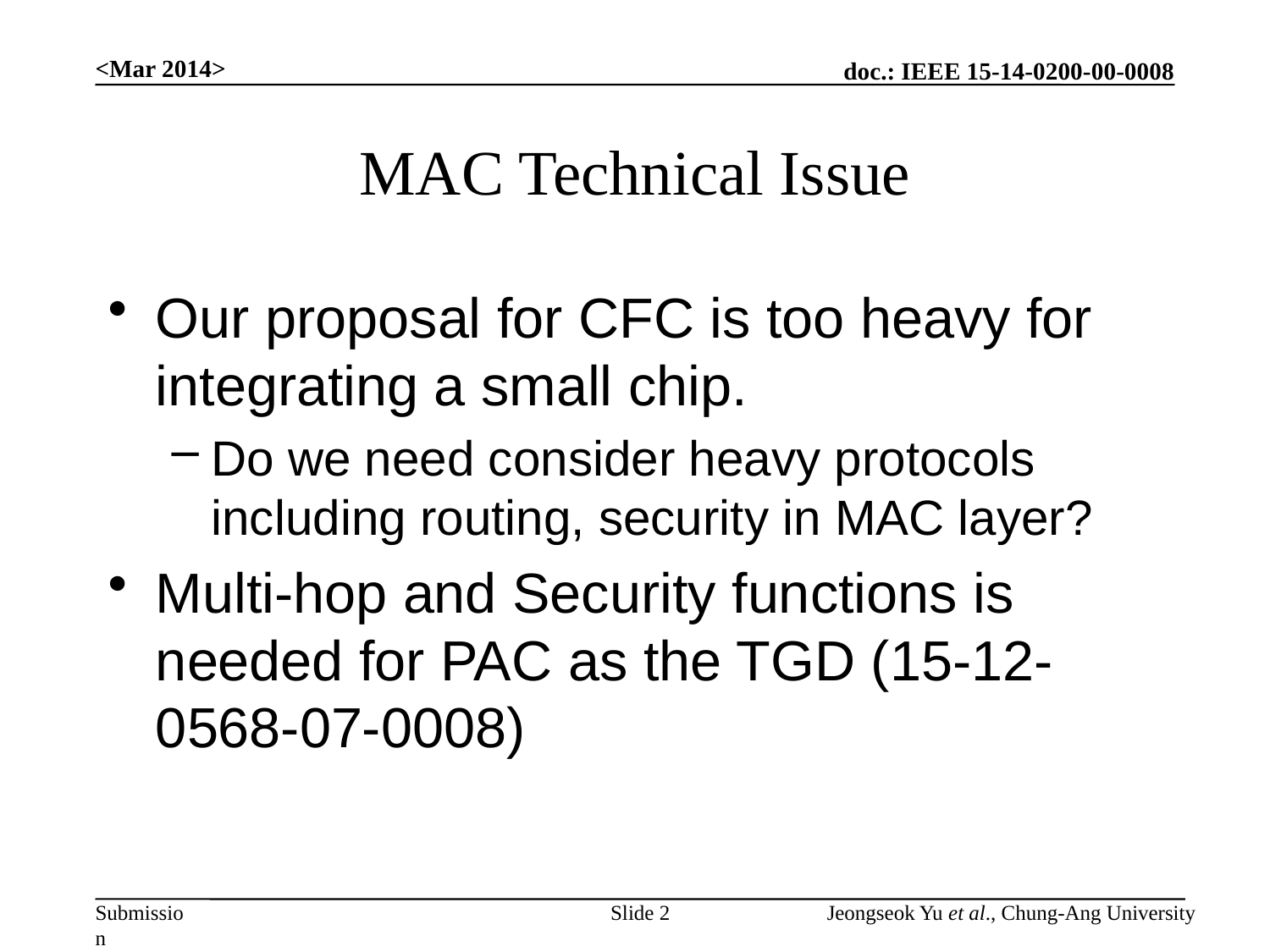

<Mar 2014>
# MAC Technical Issue
Our proposal for CFC is too heavy for integrating a small chip.
Do we need consider heavy protocols including routing, security in MAC layer?
Multi-hop and Security functions is needed for PAC as the TGD (15-12-0568-07-0008)

Slide 2
Jeongseok Yu et al., Chung-Ang University